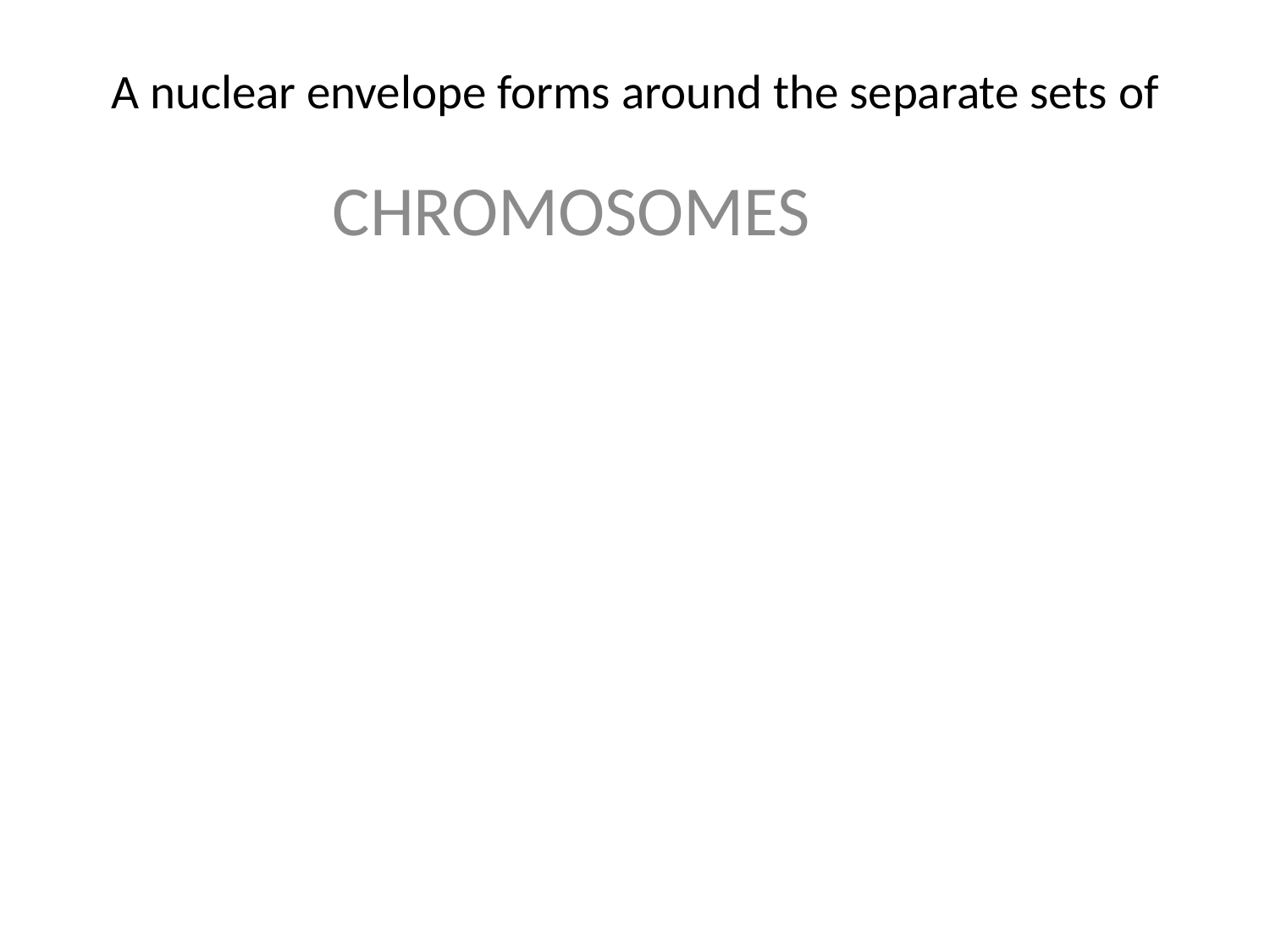

# A nuclear envelope forms around the separate sets of
CHROMOSOMES